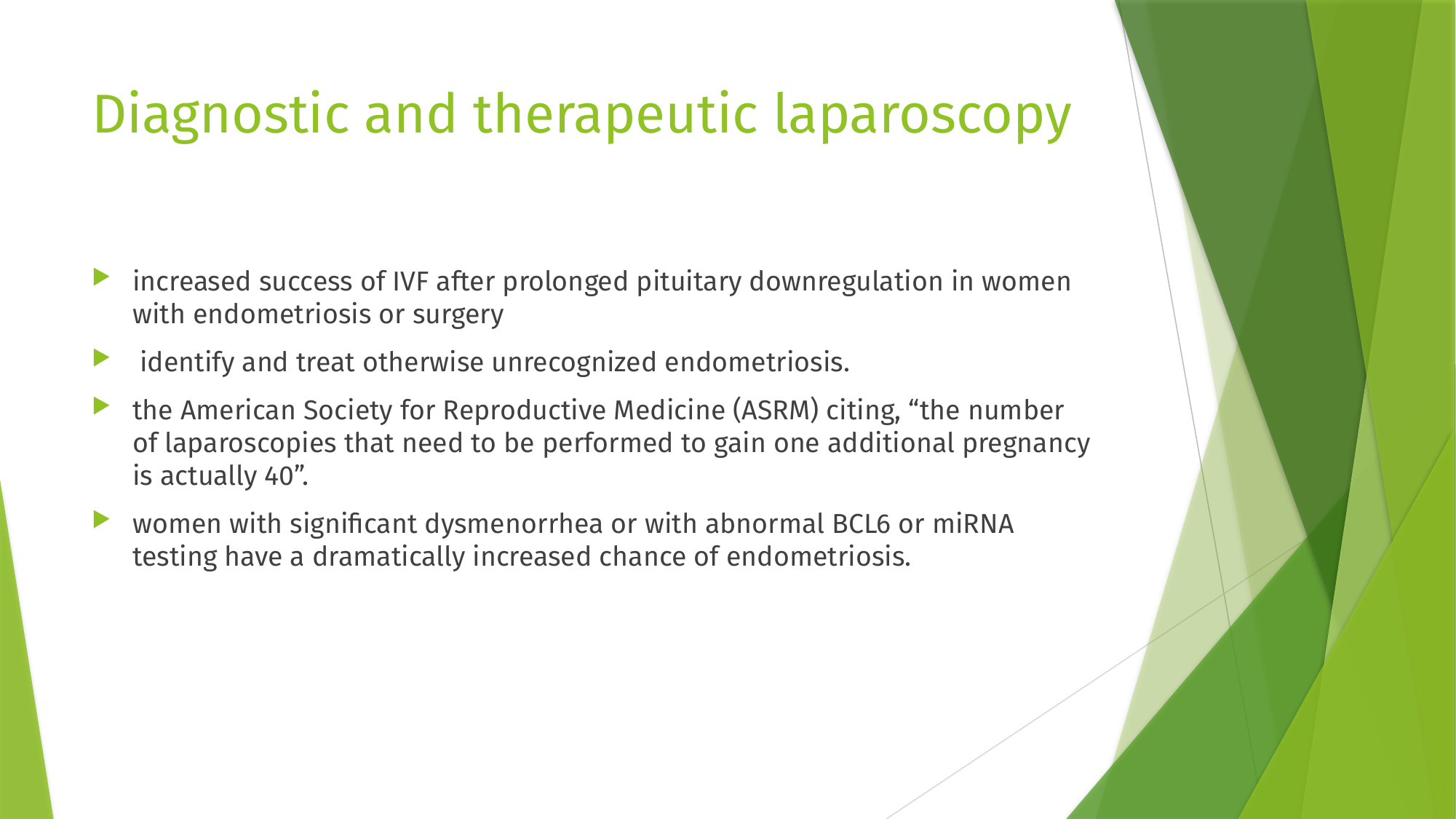

# Diagnostic and therapeutic laparoscopy
increased success of IVF after prolonged pituitary downregulation in women with endometriosis or surgery
 identify and treat otherwise unrecognized endometriosis.
the American Society for Reproductive Medicine (ASRM) citing, “the number of laparoscopies that need to be performed to gain one additional pregnancy is actually 40”.
women with significant dysmenorrhea or with abnormal BCL6 or miRNA testing have a dramatically increased chance of endometriosis.